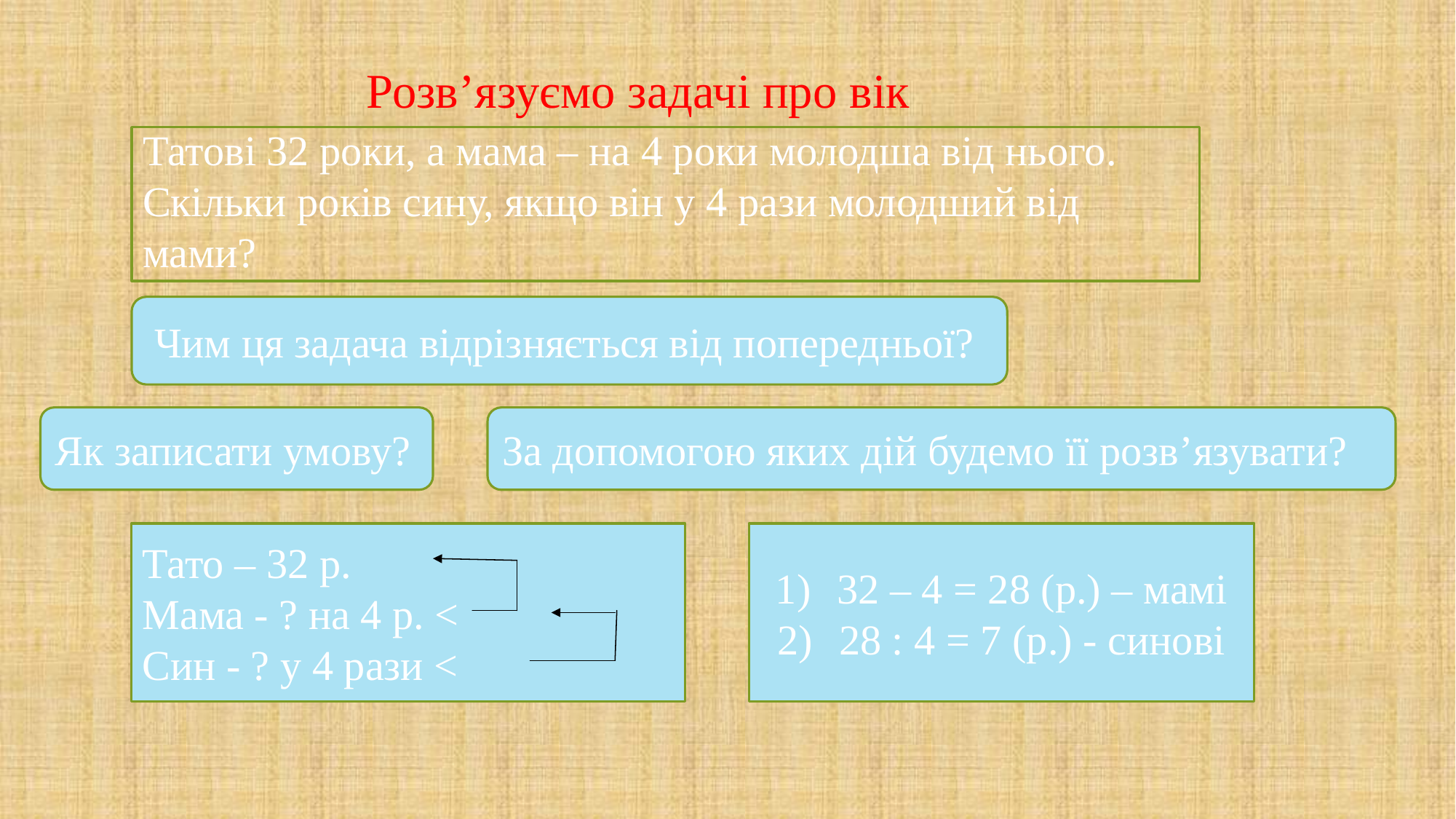

# Розв’язуємо задачі про вік
Татові 32 роки, а мама – на 4 роки молодша від нього. Скільки років сину, якщо він у 4 рази молодший від мами?

Чим ця задача відрізняється від попередньої?
За допомогою яких дій будемо її розв’язувати?
Як записати умову?
Тато – 32 р.
Мама - ? на 4 р. <
Cин - ? у 4 рази <
32 – 4 = 28 (р.) – мамі
28 : 4 = 7 (р.) - синові